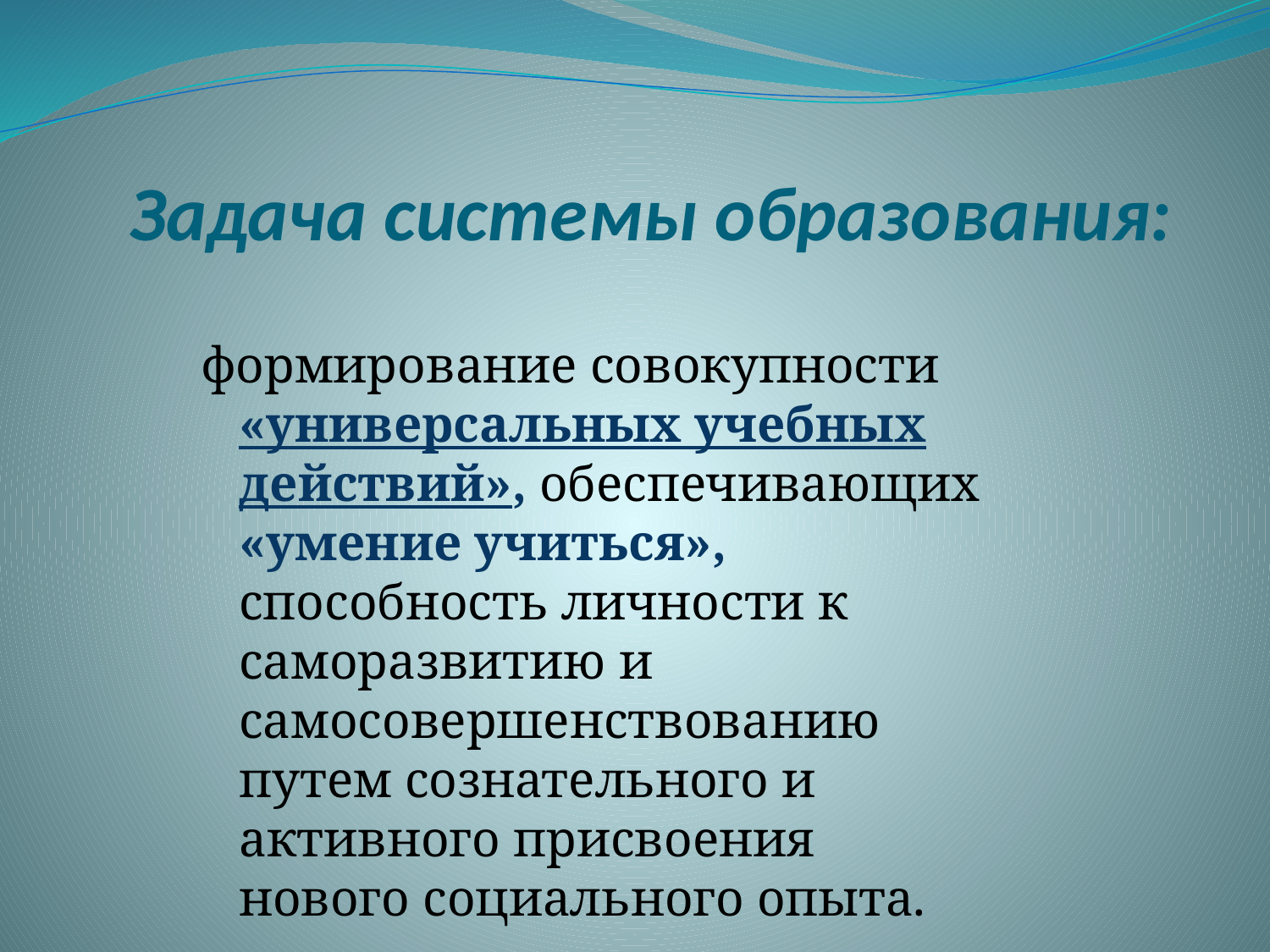

# Задача системы образования:
формирование совокупности «универсальных учебных действий», обеспечивающих «умение учиться», способность личности к саморазвитию и самосовершенствованию путем сознательного и активного присвоения нового социального опыта.